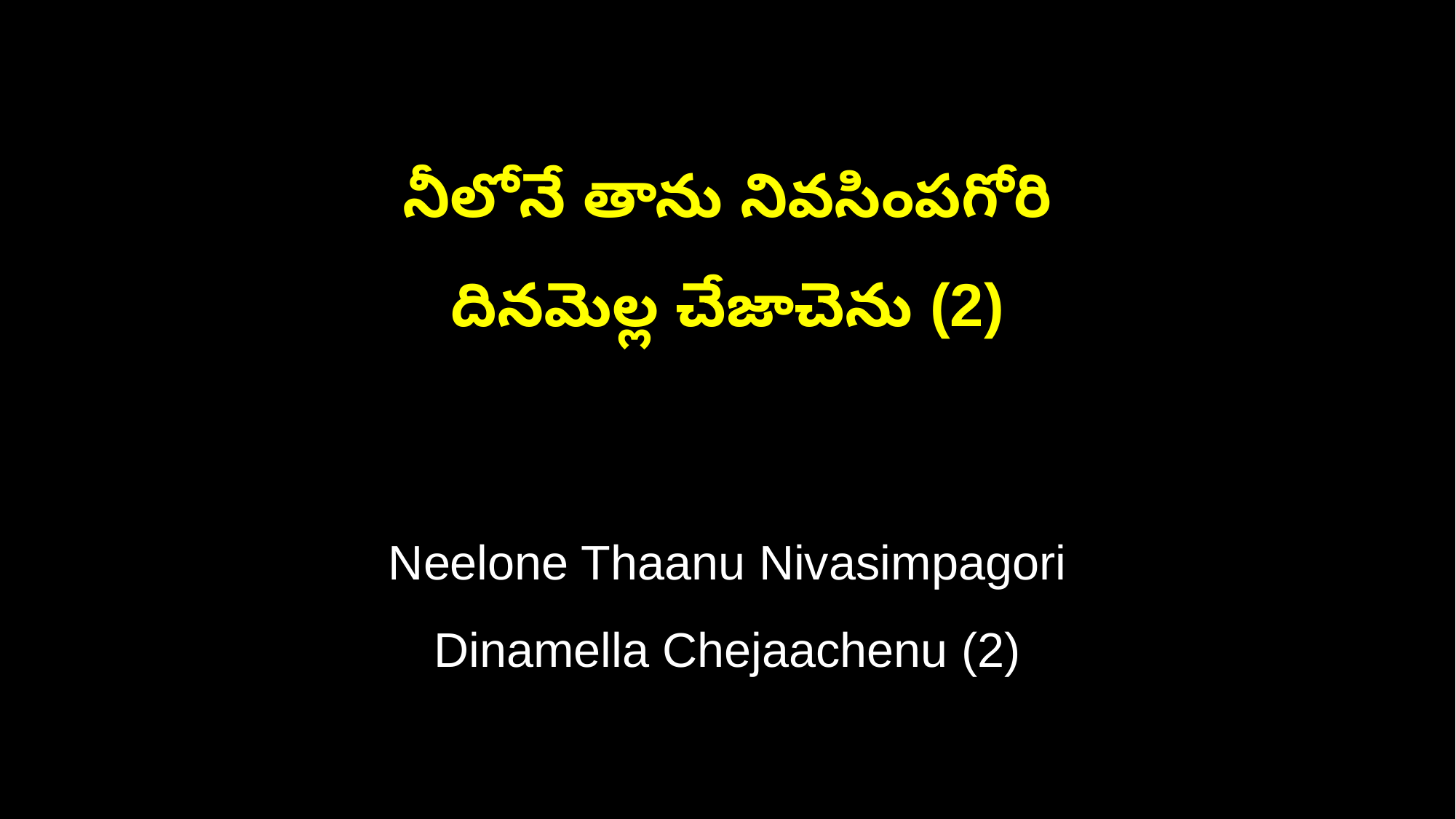

నీలోనే తాను నివసింపగోరి
దినమెల్ల చేజాచెను (2)
Neelone Thaanu Nivasimpagori
Dinamella Chejaachenu (2)